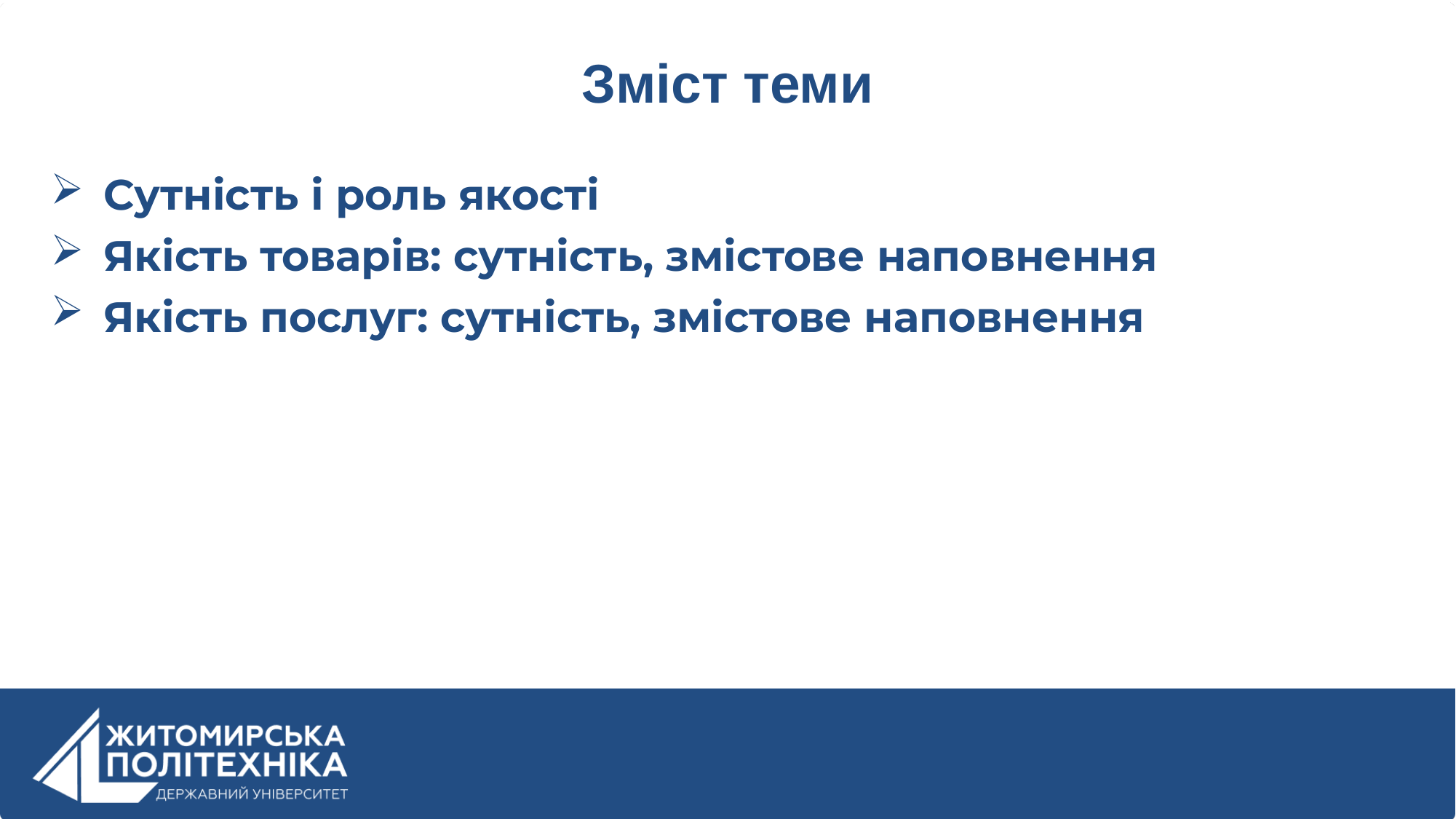

# Зміст теми
Сутність і роль якості
Якість товарів: сутність, змістове наповнення
Якість послуг: сутність, змістове наповнення